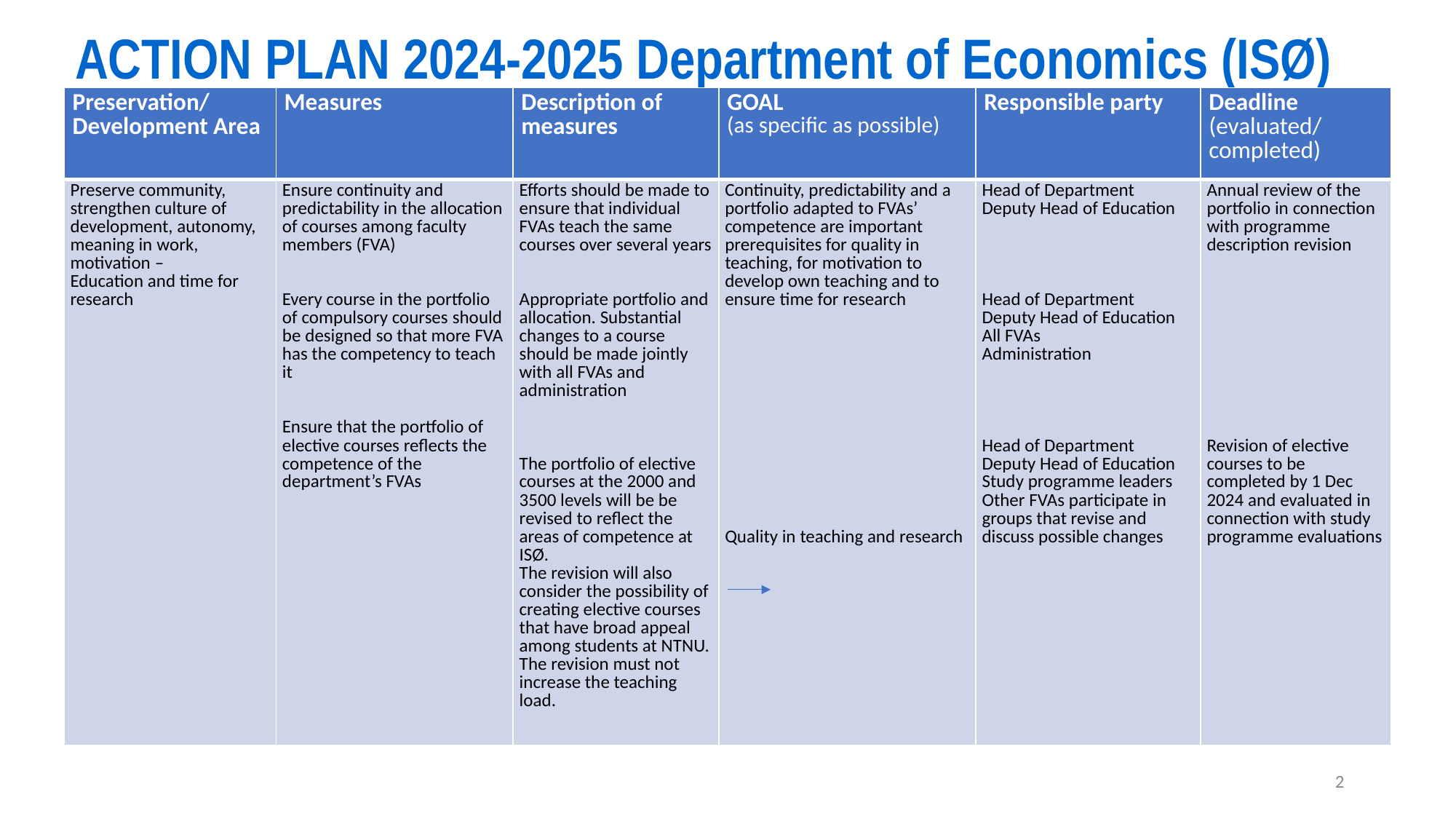

# ACTION PLAN 2024-2025 Department of Economics (ISØ)
| Preservation/ Development Area | Measures | Description of measures | GOAL (as specific as possible) | Responsible party | Deadline (evaluated/ completed) |
| --- | --- | --- | --- | --- | --- |
| Preserve community, strengthen culture of development, autonomy, meaning in work, motivation – Education and time for research | Ensure continuity and predictability in the allocation of courses among faculty members (FVA) Every course in the portfolio of compulsory courses should be designed so that more FVA has the competency to teach it Ensure that the portfolio of elective courses reflects the competence of the department’s FVAs | Efforts should be made to ensure that individual FVAs teach the same courses over several years Appropriate portfolio and allocation. Substantial changes to a course should be made jointly with all FVAs and administration The portfolio of elective courses at the 2000 and 3500 levels will be be revised to reflect the areas of competence at ISØ. The revision will also consider the possibility of creating elective courses that have broad appeal among students at NTNU. The revision must not increase the teaching load. | Continuity, predictability and a portfolio adapted to FVAs’ competence are important prerequisites for quality in teaching, for motivation to develop own teaching and to ensure time for research Quality in teaching and research | Head of Department Deputy Head of Education Head of Department Deputy Head of Education All FVAs Administration Head of Department Deputy Head of Education Study programme leaders Other FVAs participate in groups that revise and discuss possible changes | Annual review of the portfolio in connection with programme description revision Revision of elective courses to be completed by 1 Dec 2024 and evaluated in connection with study programme evaluations |
2